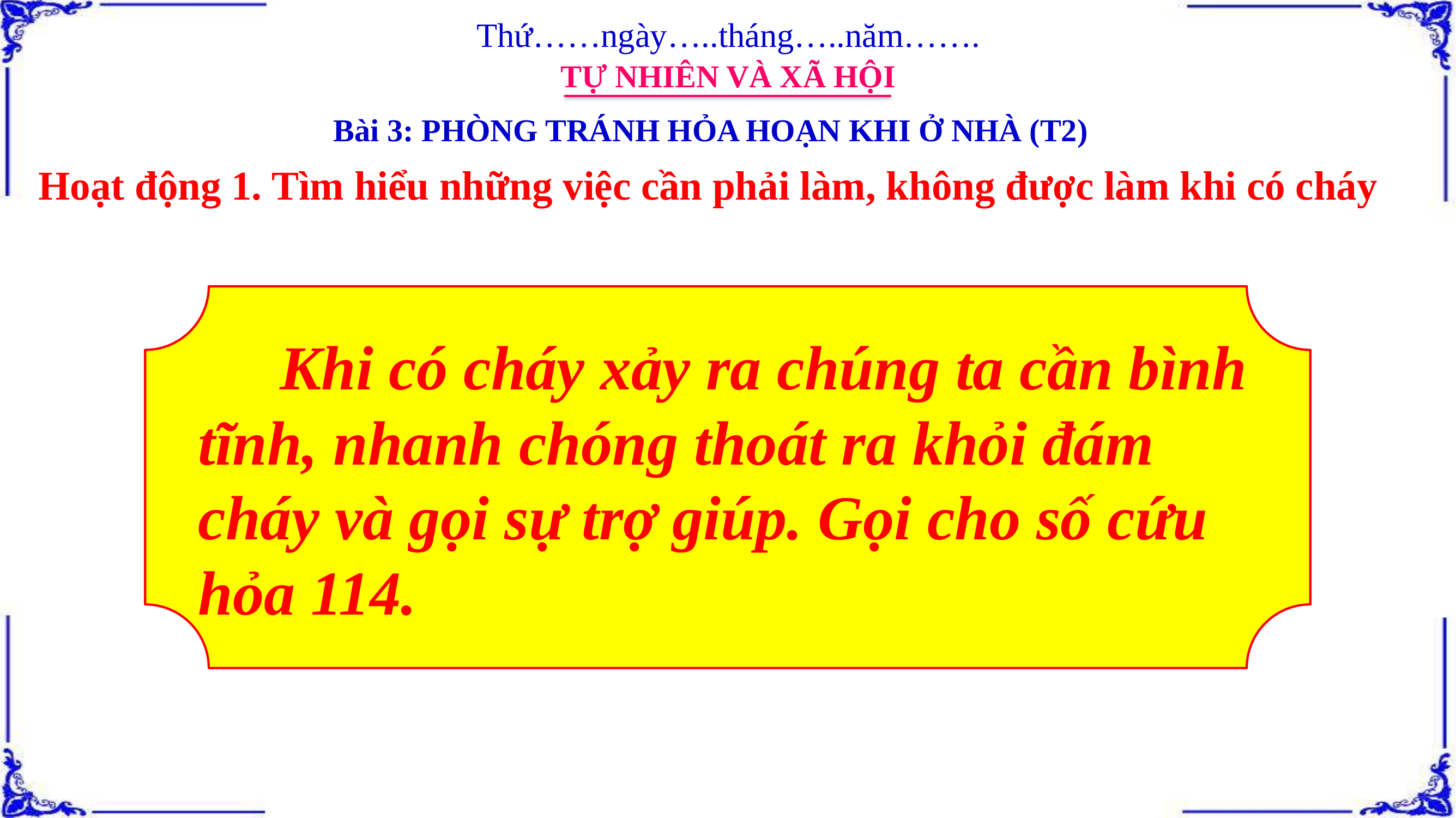

Thứ……ngày…..tháng…..năm…….
TỰ NHIÊN VÀ XÃ HỘI
Bài 3: PHÒNG TRÁNH HỎA HOẠN KHI Ở NHÀ (T2)
Hoạt động 1. Tìm hiểu những việc cần phải làm, không được làm khi có cháy
	Khi có cháy xảy ra chúng ta cần bình tĩnh, nhanh chóng thoát ra khỏi đám cháy và gọi sự trợ giúp. Gọi cho số cứu hỏa 114.